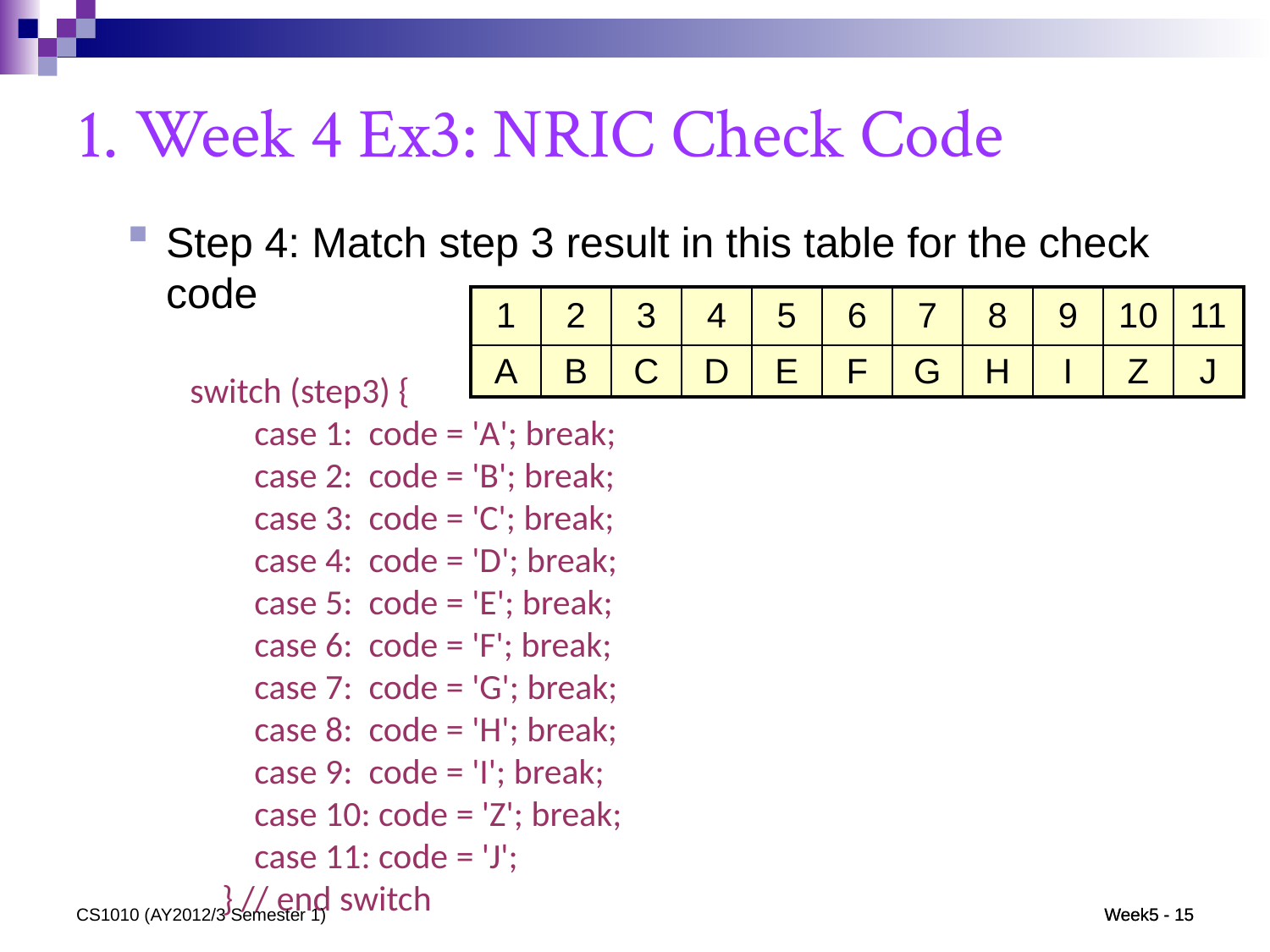

1. Week 4 Ex3: NRIC Check Code
Step 4: Match step 3 result in this table for the check code
switch (step3) {
        case 1:  code = 'A'; break;
        case 2:  code = 'B'; break;
        case 3:  code = 'C'; break;
        case 4:  code = 'D'; break;
        case 5:  code = 'E'; break;
        case 6:  code = 'F'; break;
        case 7:  code = 'G'; break;
        case 8:  code = 'H'; break;
        case 9:  code = 'I'; break;
        case 10: code = 'Z'; break;
        case 11: code = 'J';
    } // end switch
| 1 | 2 | 3 | 4 | 5 | 6 | 7 | 8 | 9 | 10 | 11 |
| --- | --- | --- | --- | --- | --- | --- | --- | --- | --- | --- |
| A | B | C | D | E | F | G | H | I | Z | J |
CS1010 (AY2012/3 Semester 1)
Week5 - 15
Week5 - 15